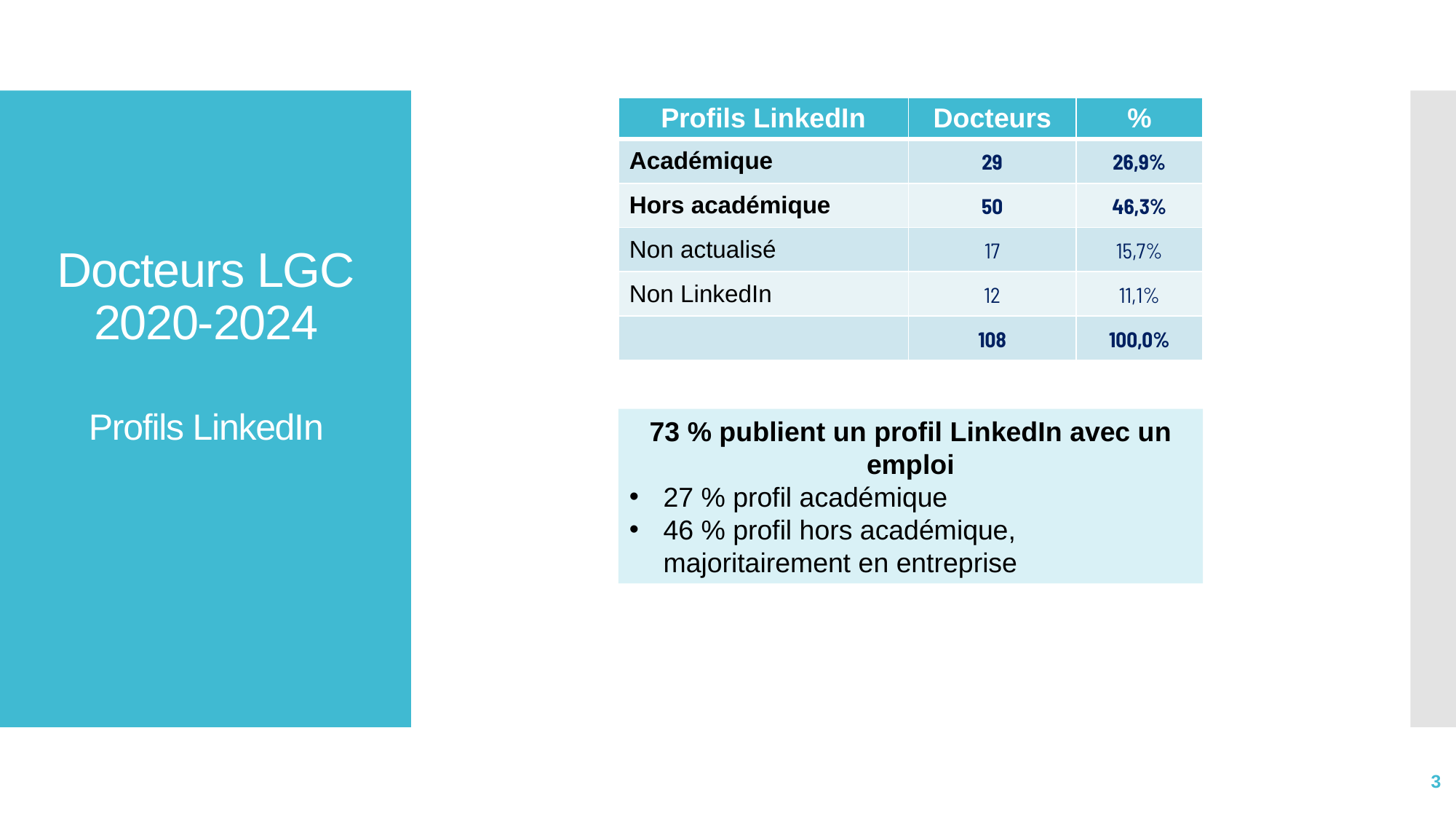

| Profils LinkedIn | Docteurs | % |
| --- | --- | --- |
| Académique | 29 | 26,9% |
| Hors académique | 50 | 46,3% |
| Non actualisé | 17 | 15,7% |
| Non LinkedIn | 12 | 11,1% |
|  | 108 | 100,0% |
# Docteurs LGC 2020-2024 Profils LinkedIn
73 % publient un profil LinkedIn avec un emploi
27 % profil académique
46 % profil hors académique, majoritairement en entreprise
3